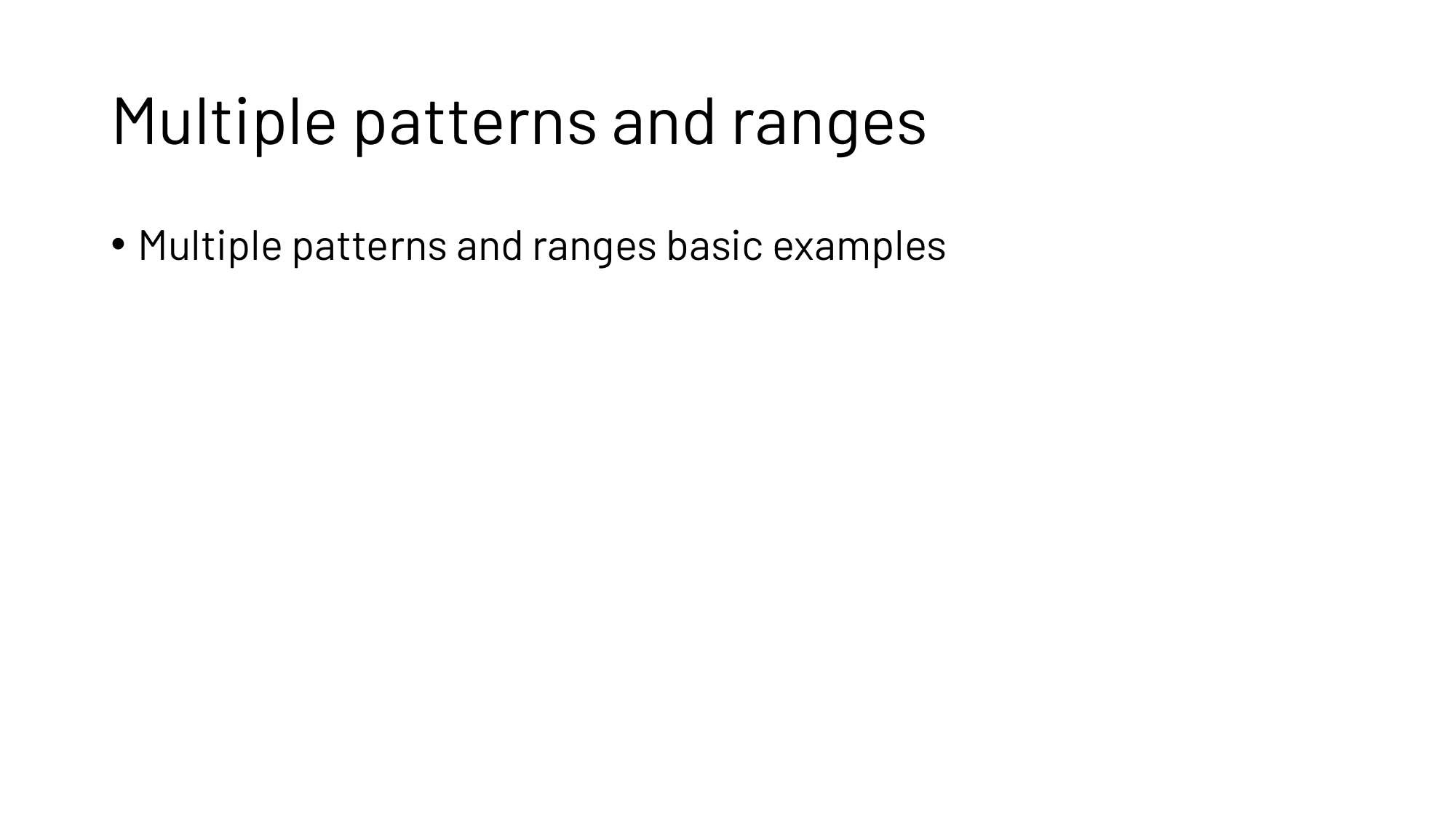

# Multiple patterns and ranges
Multiple patterns and ranges basic examples